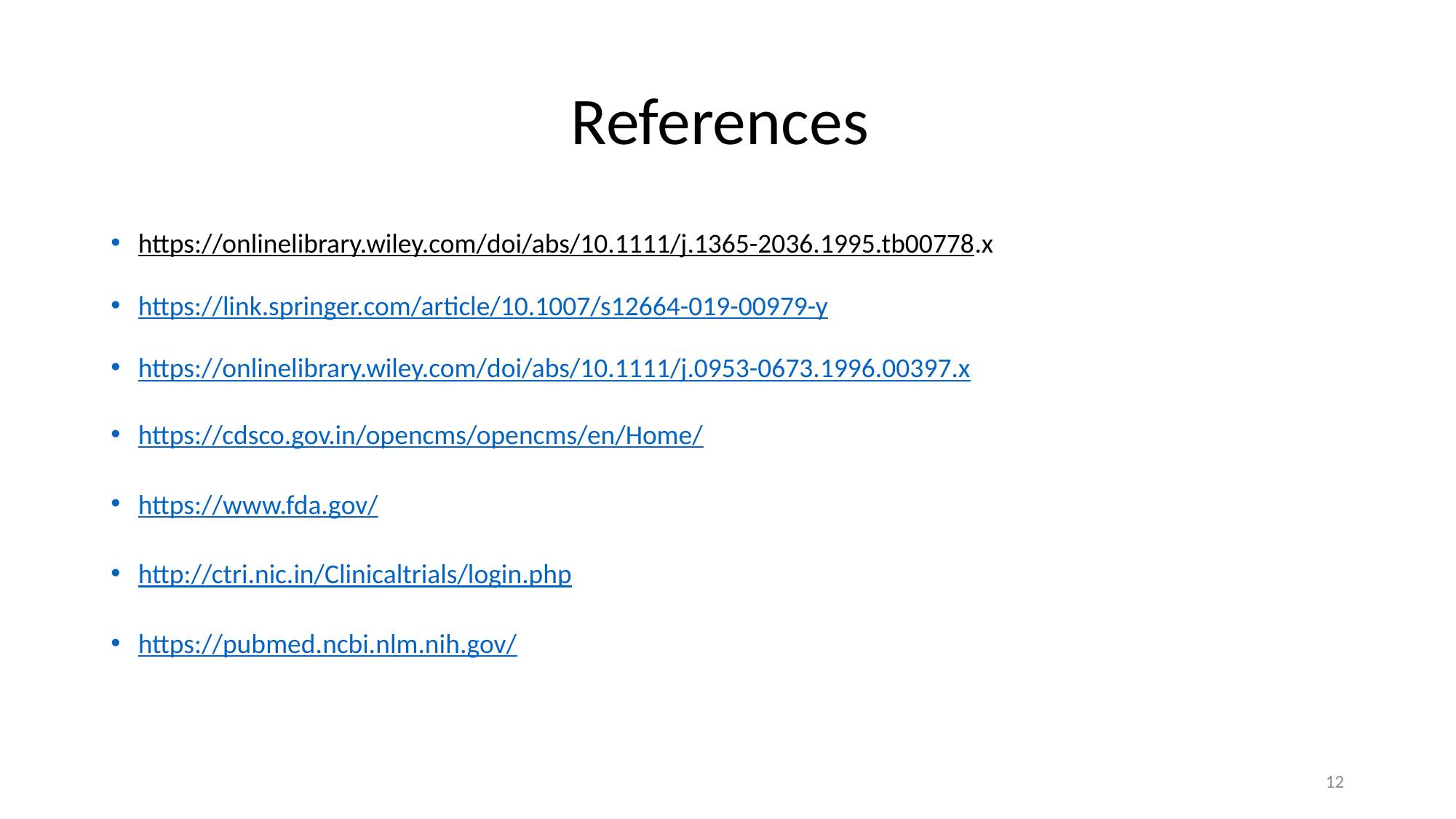

# References
https://onlinelibrary.wiley.com/doi/abs/10.1111/j.1365-2036.1995.tb00778.x
https://link.springer.com/article/10.1007/s12664-019-00979-y
https://onlinelibrary.wiley.com/doi/abs/10.1111/j.0953-0673.1996.00397.x
https://cdsco.gov.in/opencms/opencms/en/Home/
https://www.fda.gov/
http://ctri.nic.in/Clinicaltrials/login.php
https://pubmed.ncbi.nlm.nih.gov/

12